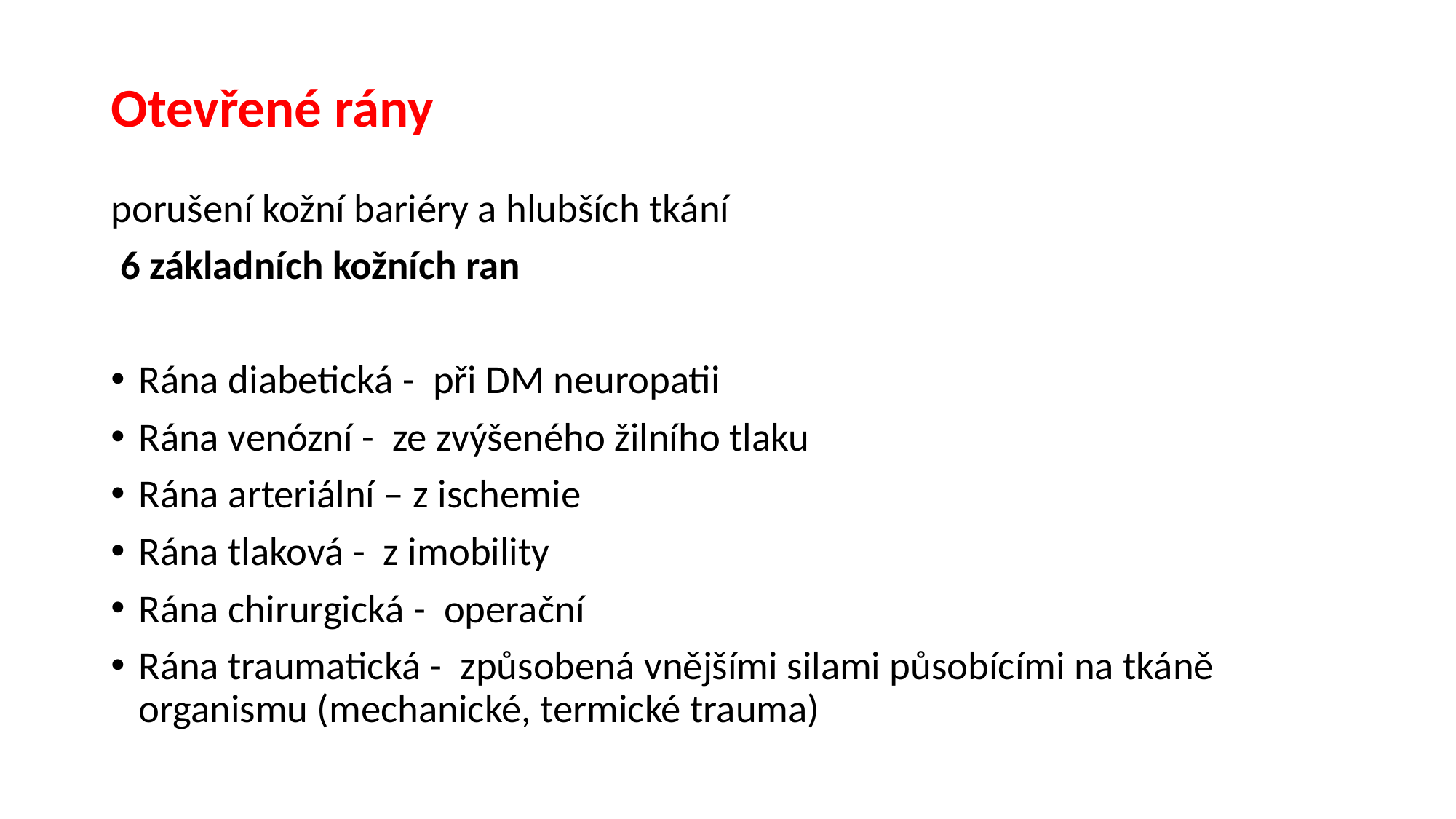

# Otevřené rány
porušení kožní bariéry a hlubších tkání
 6 základních kožních ran

Rána diabetická -  při DM neuropatii
Rána venózní -  ze zvýšeného žilního tlaku
Rána arteriální – z ischemie
Rána tlaková -  z imobility
Rána chirurgická -  operační
Rána traumatická -  způsobená vnějšími silami působícími na tkáně organismu (mechanické, termické trauma)